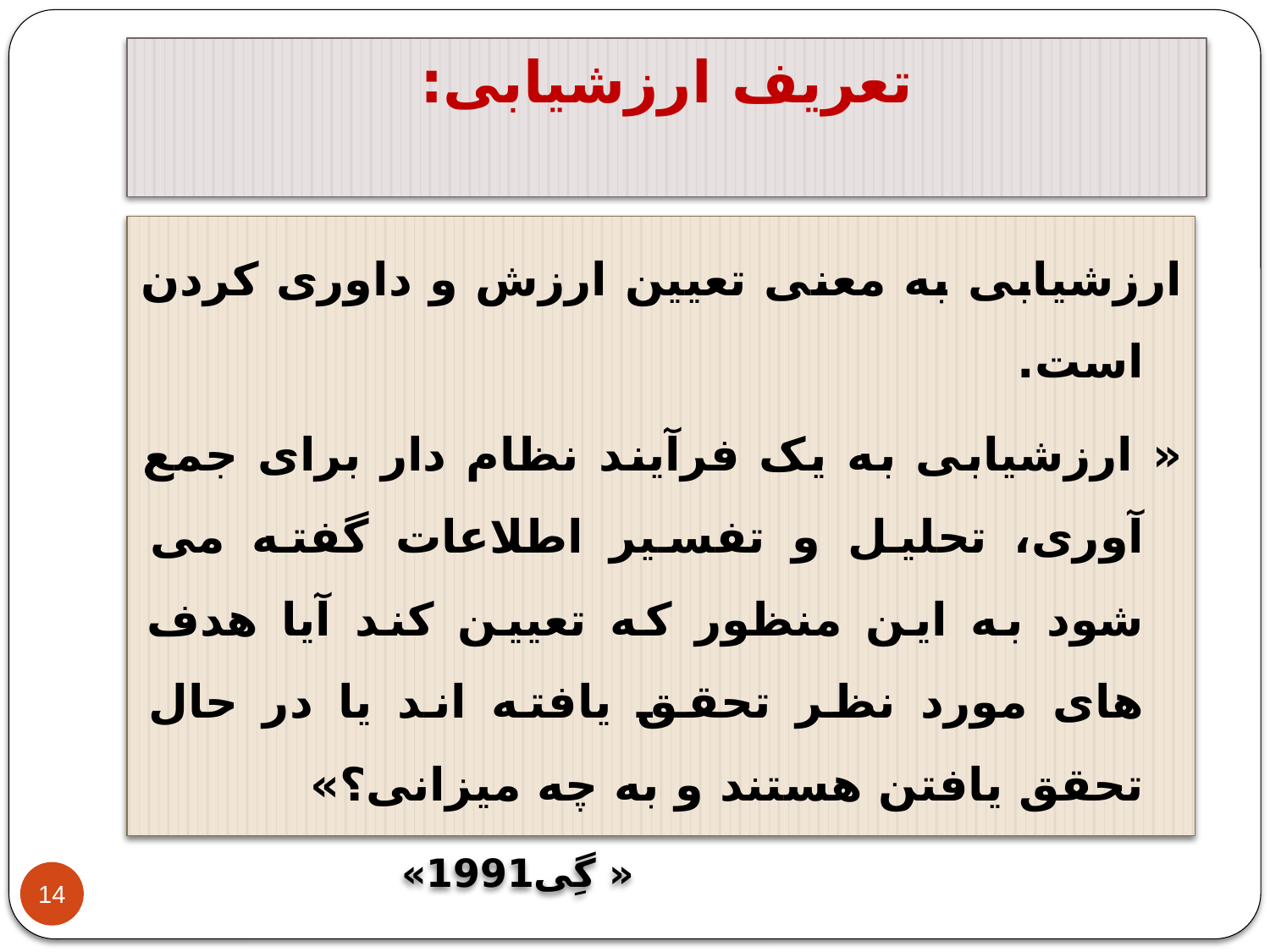

# تعریف ارزشیابی:
ارزشیابی به معنی تعیین ارزش و داوری کردن است.
« ارزشیابی به یک فرآیند نظام دار برای جمع آوری، تحلیل و تفسیر اطلاعات گفته می شود به این منظور که تعیین کند آیا هدف های مورد نظر تحقق یافته اند یا در حال تحقق یافتن هستند و به چه میزانی؟»
                                     « گِی1991»

14